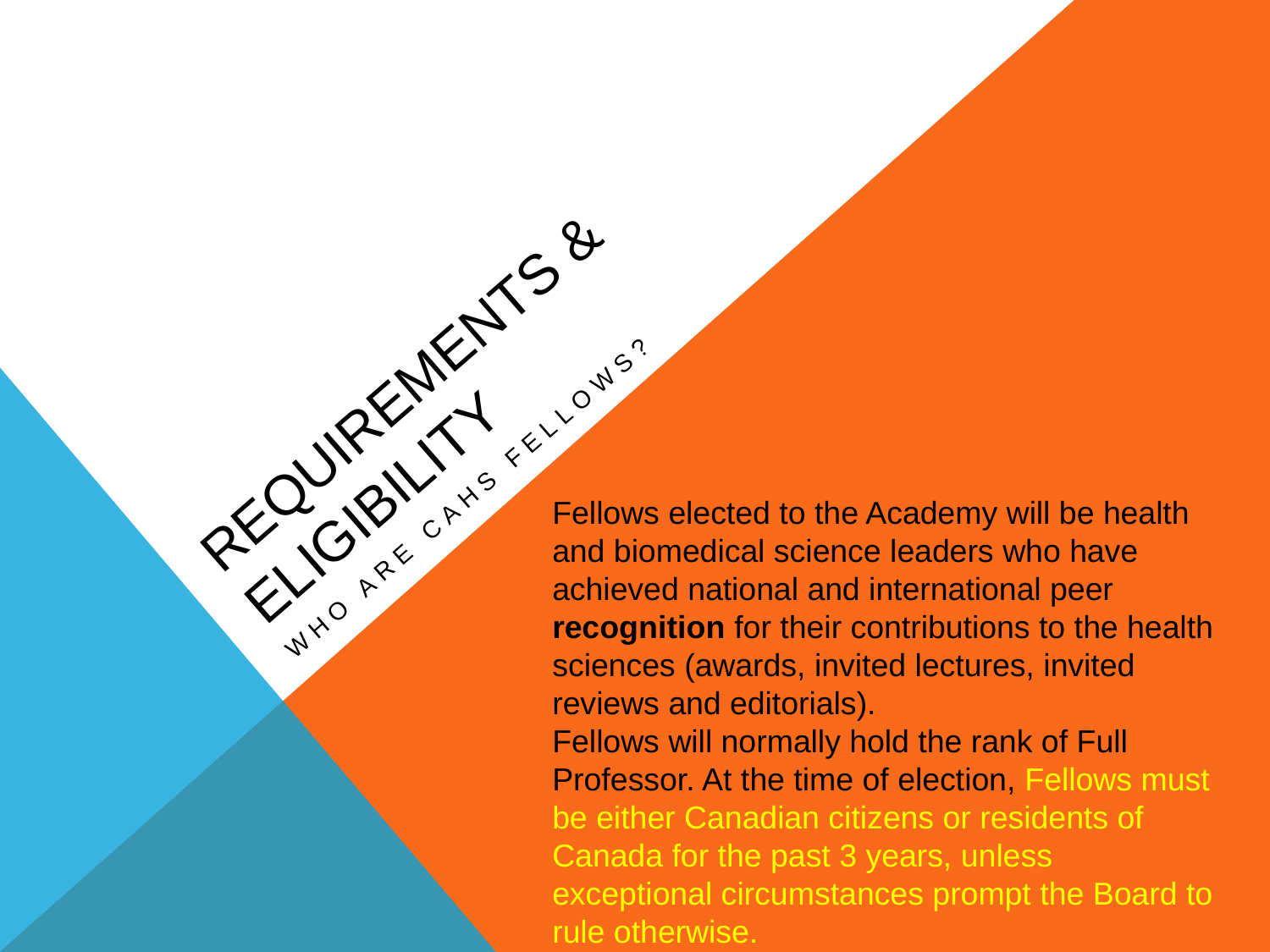

# Requirements & eligibility
Who are cahs fellows?
Fellows elected to the Academy will be health and biomedical science leaders who have achieved national and international peer recognition for their contributions to the health sciences (awards, invited lectures, invited reviews and editorials).
Fellows will normally hold the rank of Full Professor. At the time of election, Fellows must be either Canadian citizens or residents of Canada for the past 3 years, unless exceptional circumstances prompt the Board to rule otherwise.